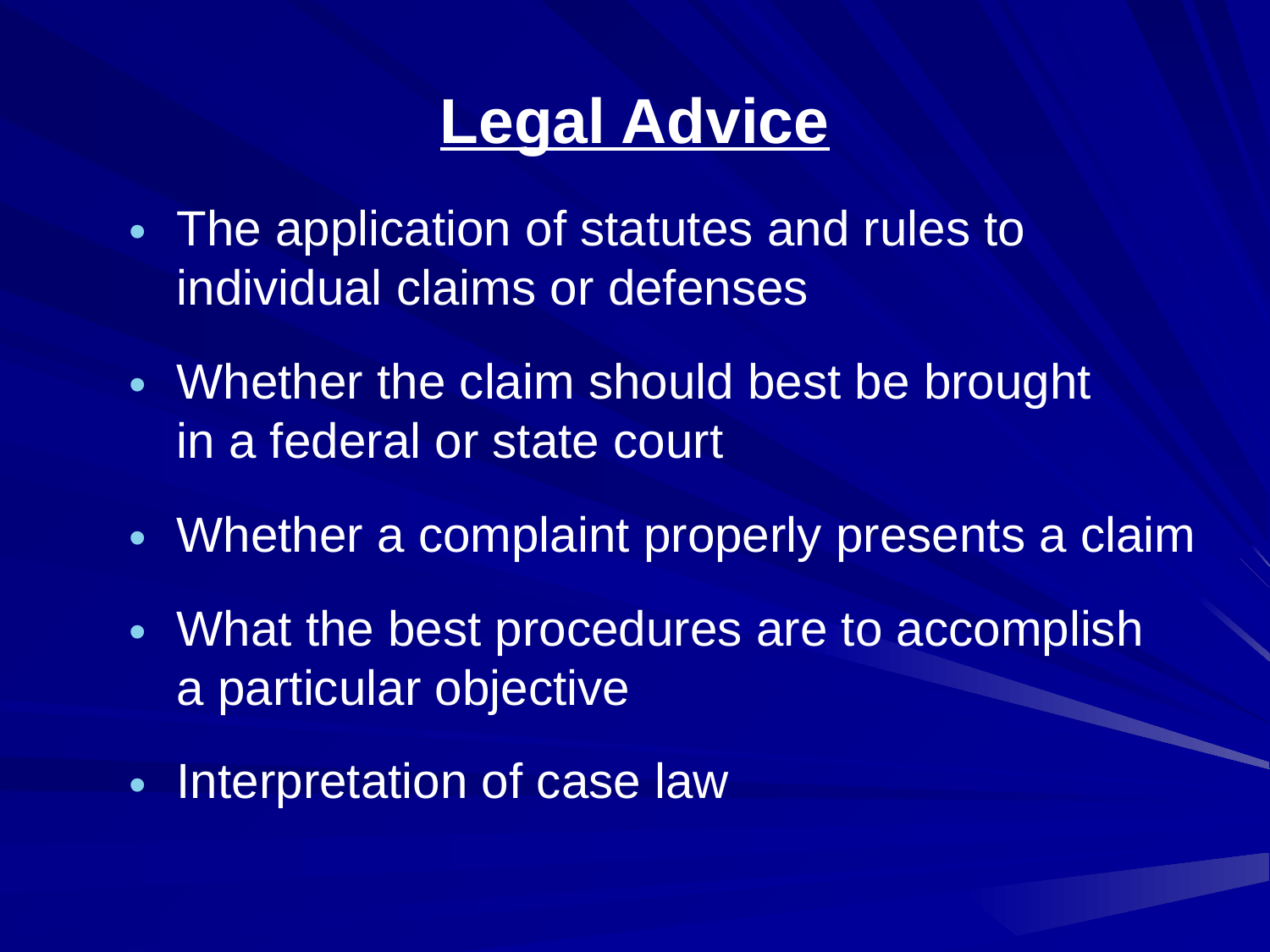

# Legal Advice
The application of statutes and rules to individual claims or defenses
Whether the claim should best be brought
in a federal or state court
Whether a complaint properly presents a claim
What the best procedures are to accomplish
a particular objective
Interpretation of case law